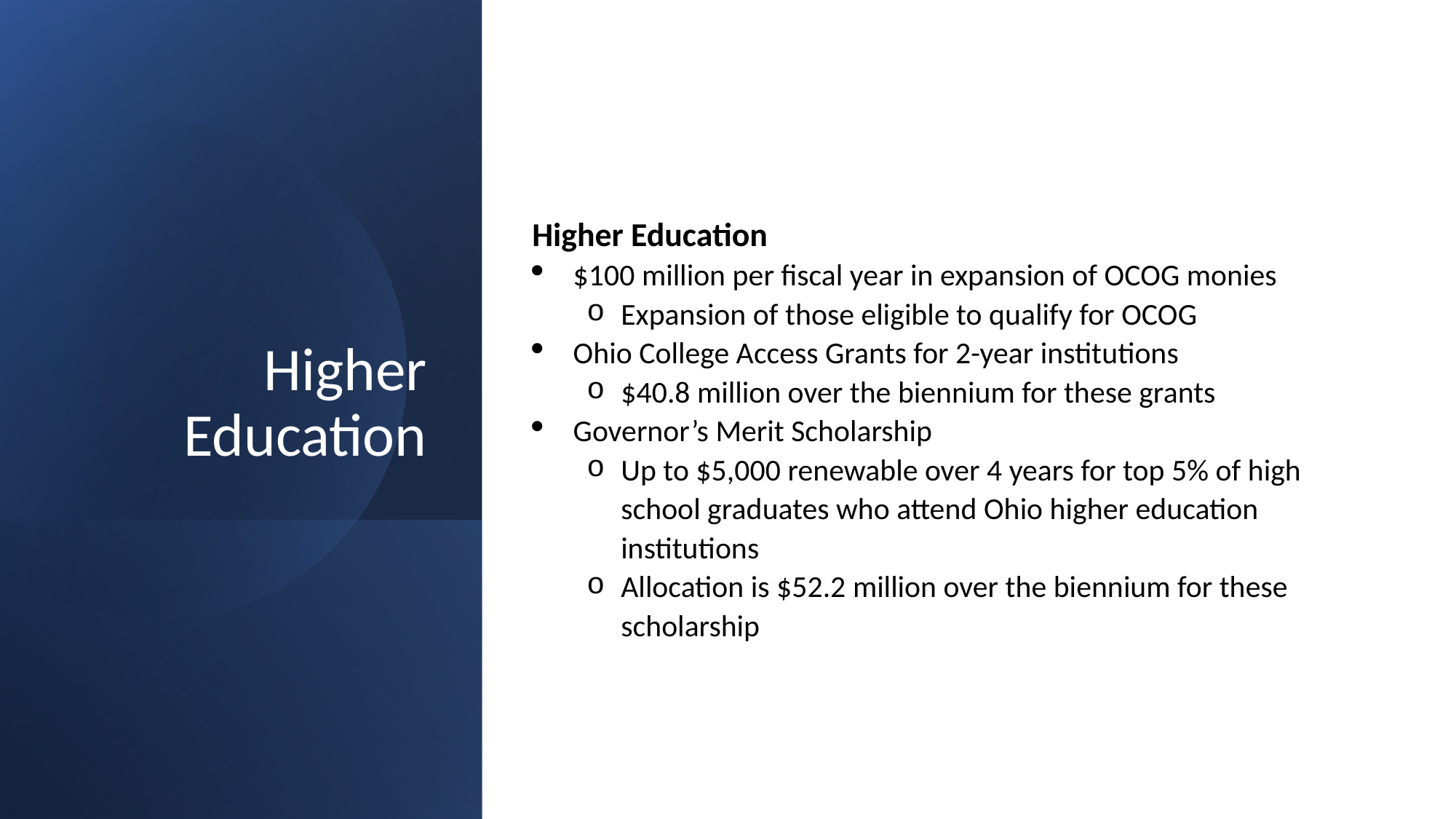

Higher Education
$100 million per fiscal year in expansion of OCOG monies
Expansion of those eligible to qualify for OCOG
Ohio College Access Grants for 2-year institutions
$40.8 million over the biennium for these grants
Governor’s Merit Scholarship
Up to $5,000 renewable over 4 years for top 5% of high school graduates who attend Ohio higher education institutions
Allocation is $52.2 million over the biennium for these scholarship
# Higher Education